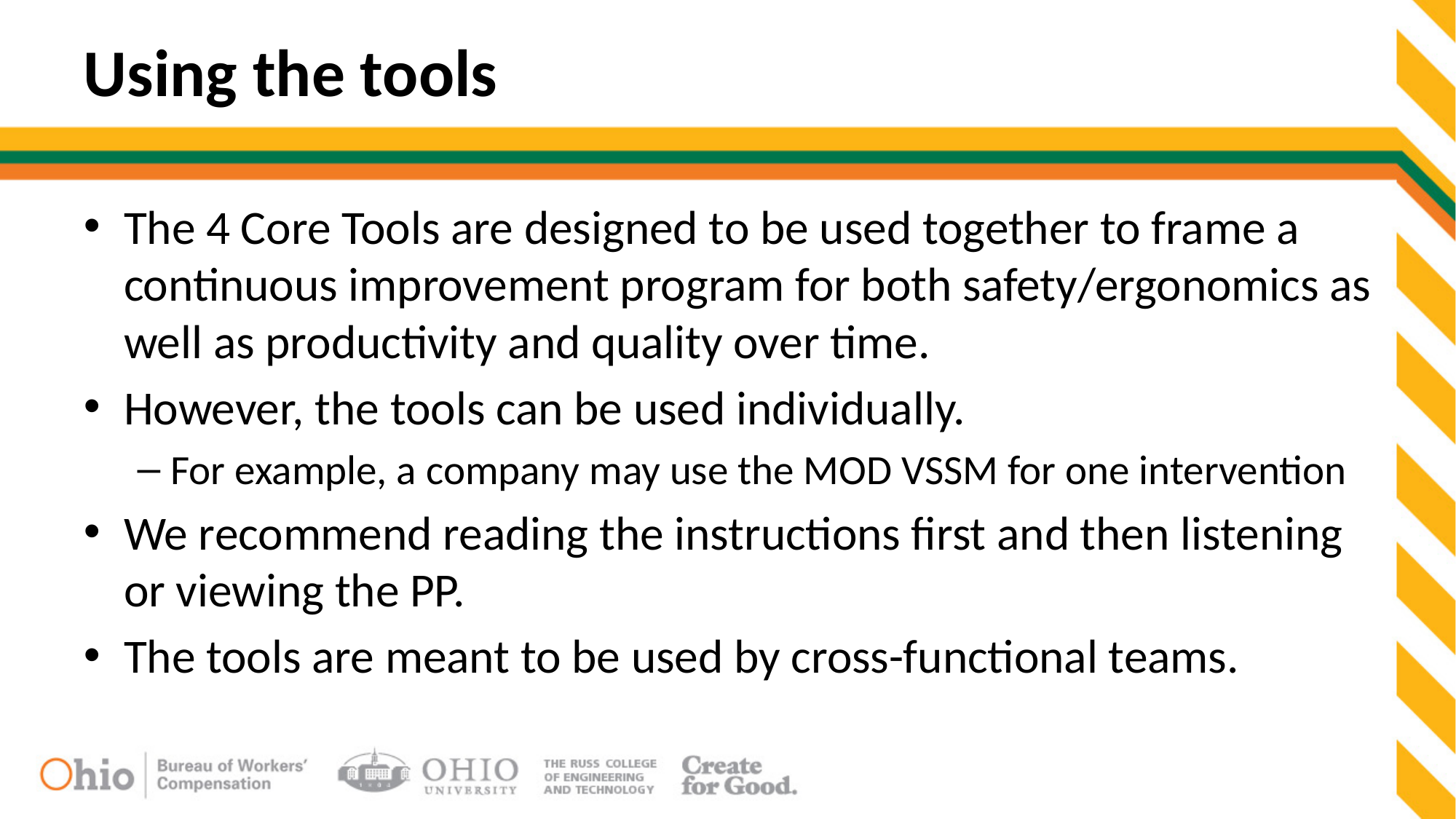

# Using the tools
The 4 Core Tools are designed to be used together to frame a continuous improvement program for both safety/ergonomics as well as productivity and quality over time.
However, the tools can be used individually.
For example, a company may use the MOD VSSM for one intervention
We recommend reading the instructions first and then listening or viewing the PP.
The tools are meant to be used by cross-functional teams.